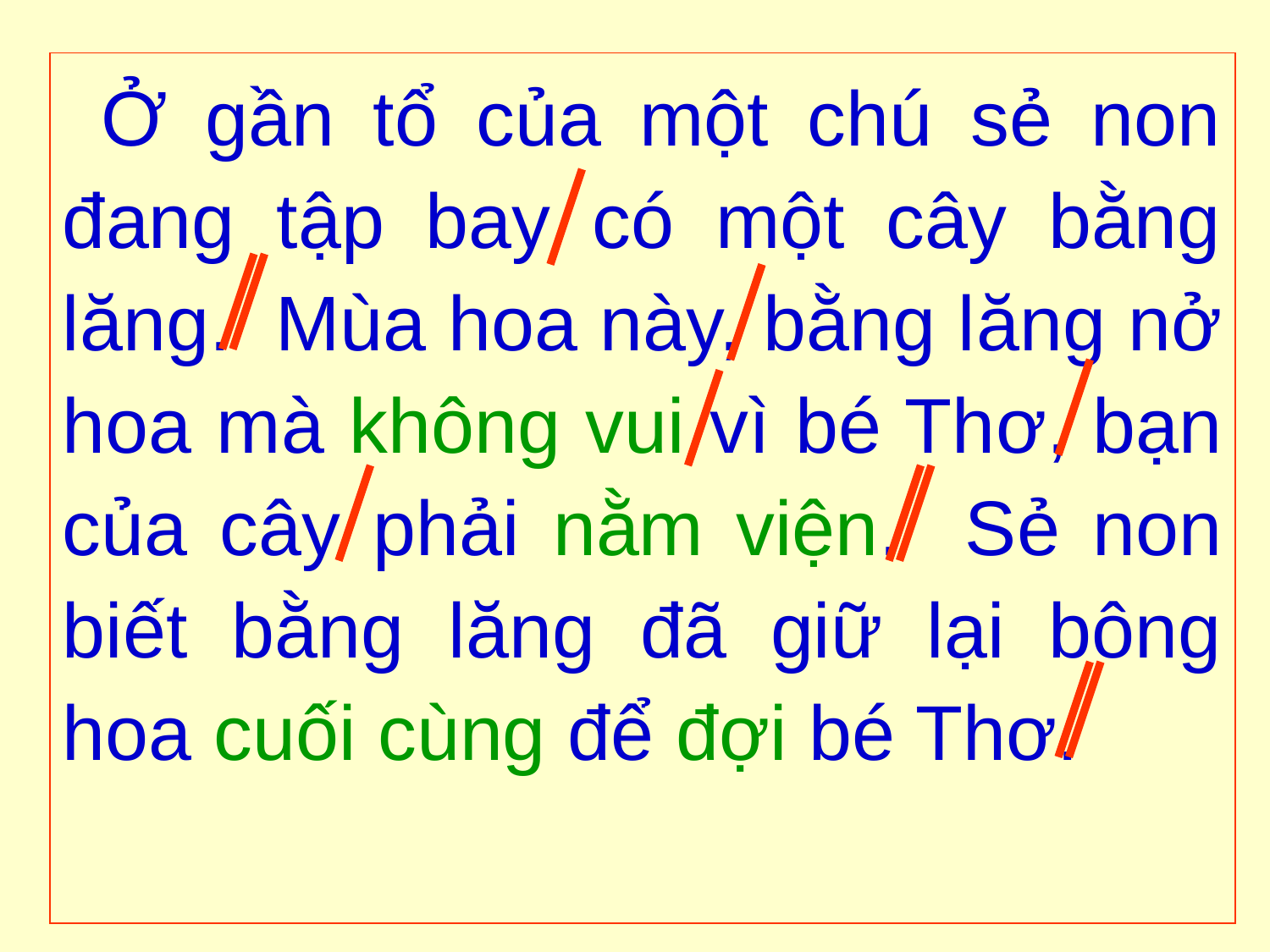

Ở gần tổ của một chú sẻ non đang tập bay có một cây bằng lăng.  Mùa hoa này, bằng lăng nở hoa mà không vui vì bé Thơ, bạn của cây phải nằm viện.  Sẻ non biết bằng lăng đã giữ lại bông hoa cuối cùng để đợi bé Thơ.